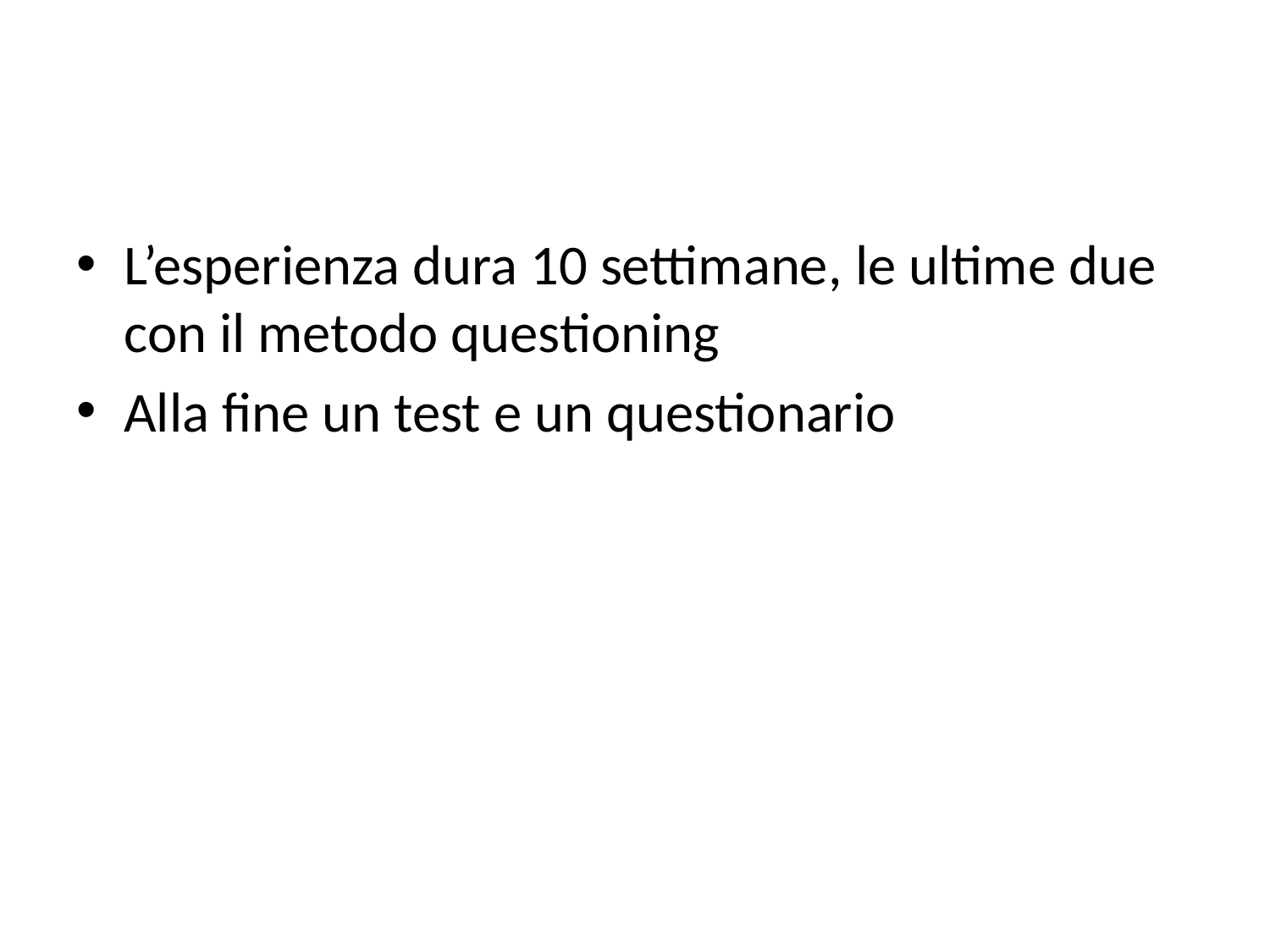

#
L’esperienza dura 10 settimane, le ultime due con il metodo questioning
Alla fine un test e un questionario